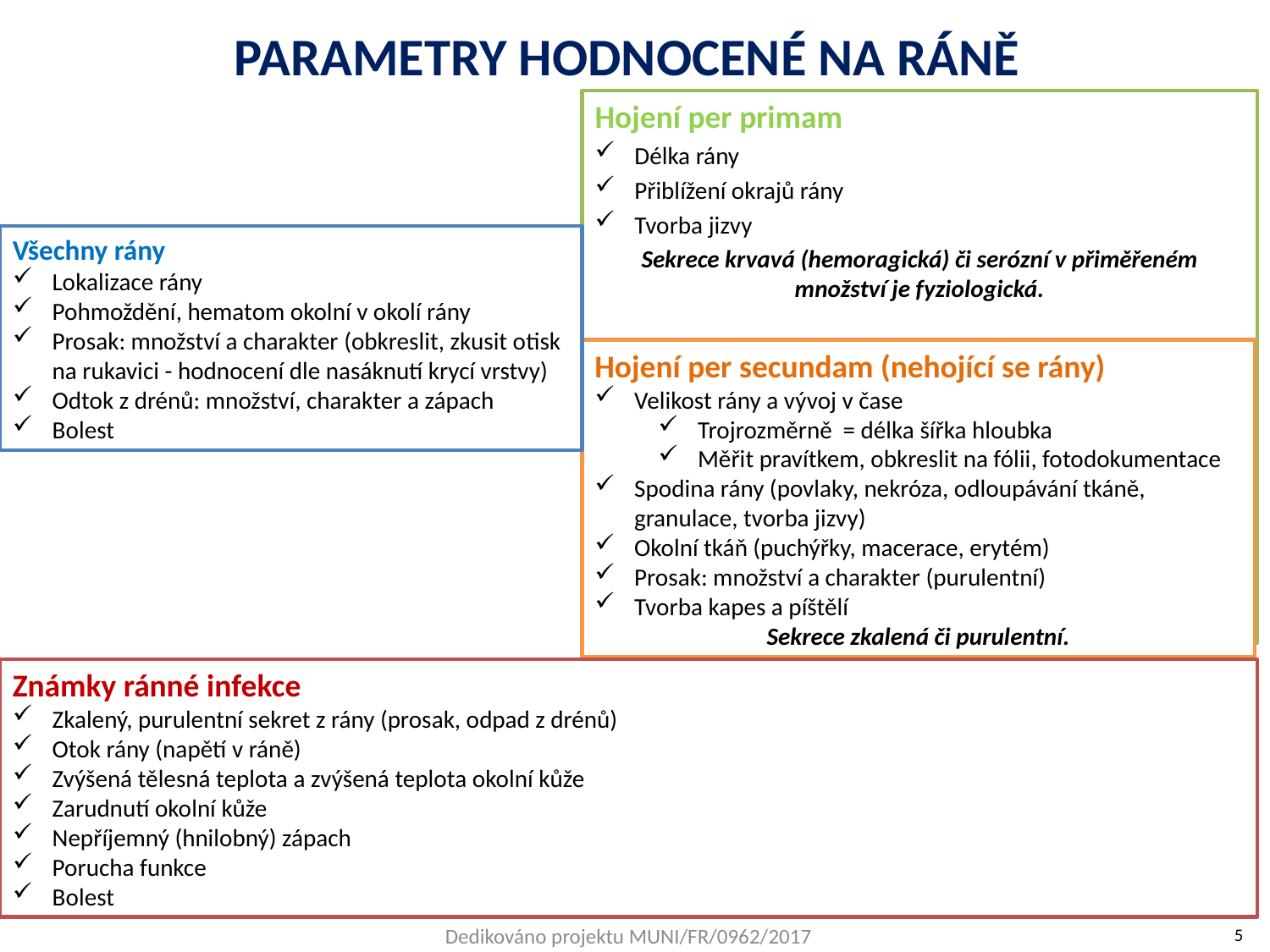

# PARAMETRY HODNOCENÉ NA RÁNĚ
Hojení per primam
Délka rány
Přiblížení okrajů rány
Tvorba jizvy
Sekrece krvavá (hemoragická) či serózní v přiměřeném množství je fyziologická.
Všechny rány
Lokalizace rány
Pohmoždění, hematom okolní v okolí rány
Prosak: množství a charakter (obkreslit, zkusit otisk na rukavici - hodnocení dle nasáknutí krycí vrstvy)
Odtok z drénů: množství, charakter a zápach
Bolest
Hojení per secundam (nehojící se rány)
Velikost rány a vývoj v čase
Trojrozměrně  = délka šířka hloubka
Měřit pravítkem, obkreslit na fólii, fotodokumentace
Spodina rány (povlaky, nekróza, odloupávání tkáně, granulace, tvorba jizvy)
Okolní tkáň (puchýřky, macerace, erytém)
Prosak: množství a charakter (purulentní)
Tvorba kapes a píštělí
Sekrece zkalená či purulentní.
Známky ránné infekce
Zkalený, purulentní sekret z rány (prosak, odpad z drénů)
Otok rány (napětí v ráně)
Zvýšená tělesná teplota a zvýšená teplota okolní kůže
Zarudnutí okolní kůže
Nepříjemný (hnilobný) zápach
Porucha funkce
Bolest

5
Dedikováno projektu MUNI/FR/0962/2017